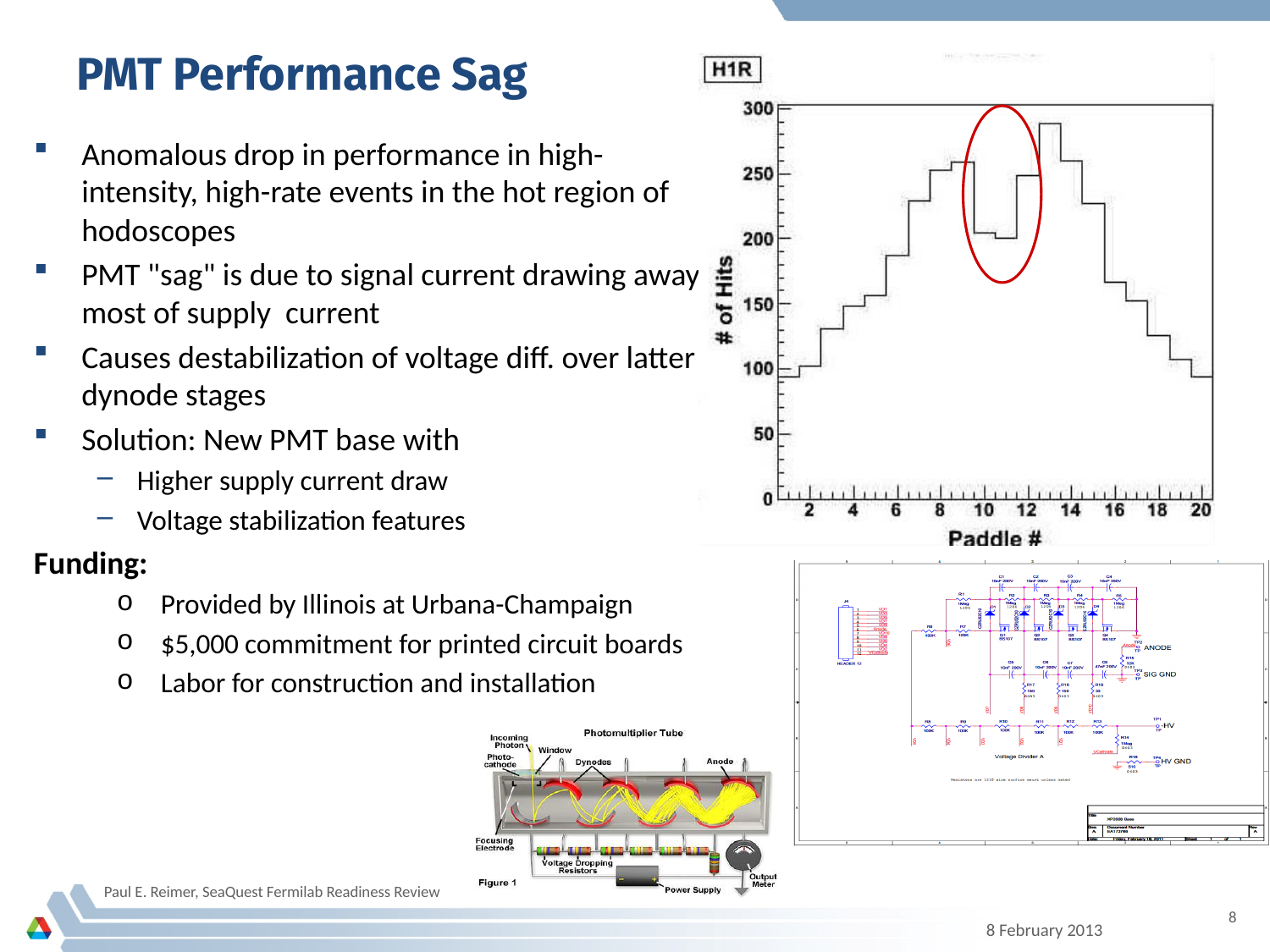

# PMT Performance Sag

Anomalous drop in performance in high-intensity, high-rate events in the hot region of hodoscopes
PMT "sag" is due to signal current drawing away most of supply  current
Causes destabilization of voltage diff. over latter dynode stages
Solution: New PMT base with
Higher supply current draw
Voltage stabilization features
Funding:
Provided by Illinois at Urbana-Champaign
$5,000 commitment for printed circuit boards
Labor for construction and installation

Paul E. Reimer, SeaQuest Fermilab Readiness Review
8
8 February 2013